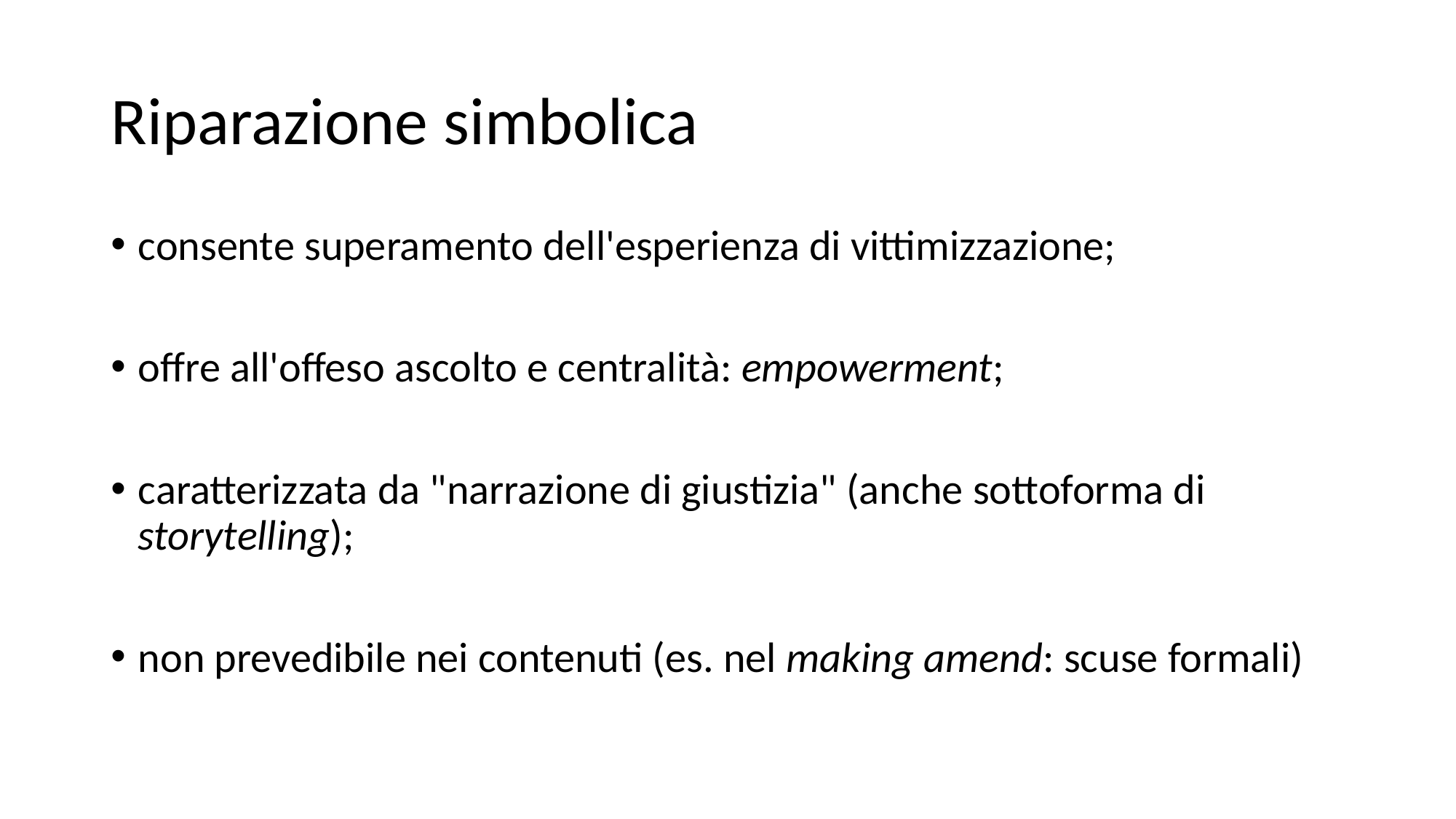

# Riparazione simbolica
consente superamento dell'esperienza di vittimizzazione;

offre all'offeso ascolto e centralità: empowerment;

caratterizzata da "narrazione di giustizia" (anche sottoforma di storytelling);

non prevedibile nei contenuti (es. nel making amend: scuse formali)